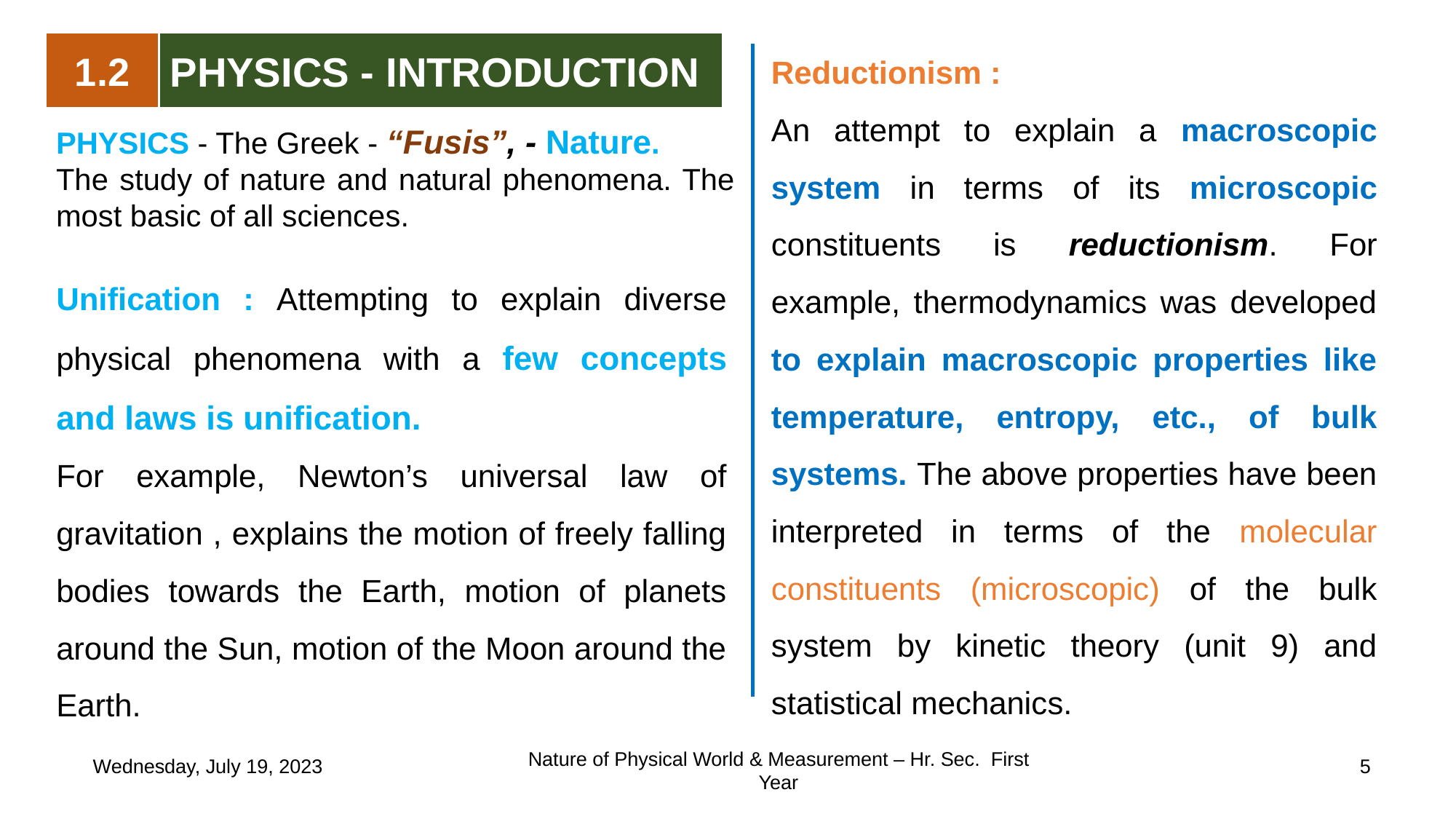

Reductionism :
An attempt to explain a macroscopic system in terms of its microscopic constituents is reductionism. For example, thermodynamics was developed to explain macroscopic properties like temperature, entropy, etc., of bulk systems. The above properties have been interpreted in terms of the molecular constituents (microscopic) of the bulk system by kinetic theory (unit 9) and statistical mechanics.
1.2
PHYSICS - INTRODUCTION
PHYSICS - The Greek - “Fusis”, - Nature.
The study of nature and natural phenomena. The most basic of all sciences.
Unification : Attempting to explain diverse physical phenomena with a few concepts and laws is unification.
For example, Newton’s universal law of gravitation , explains the motion of freely falling bodies towards the Earth, motion of planets around the Sun, motion of the Moon around the Earth.
Wednesday, July 19, 2023
5
Nature of Physical World & Measurement – Hr. Sec.  First Year
(c) Shanthimalai Trust 2023
5